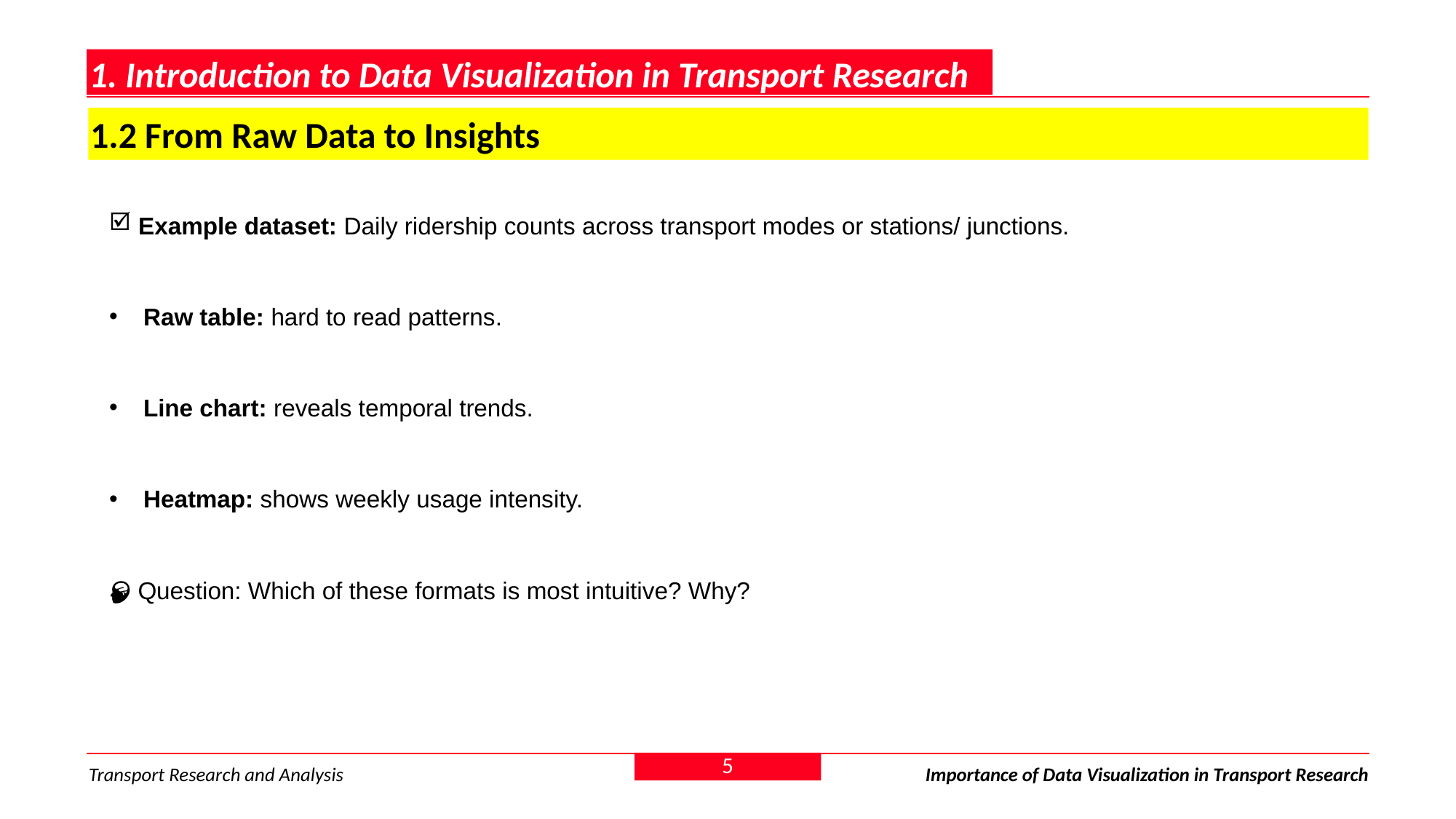

1. Introduction to Data Visualization in Transport Research
#
1.2 From Raw Data to Insights
 Example dataset: Daily ridership counts across transport modes or stations/ junctions.

Raw table: hard to read patterns.

Line chart: reveals temporal trends.

Heatmap: shows weekly usage intensity.

🧠 Question: Which of these formats is most intuitive? Why?
5
Transport Research and Analysis
Importance of Data Visualization in Transport Research